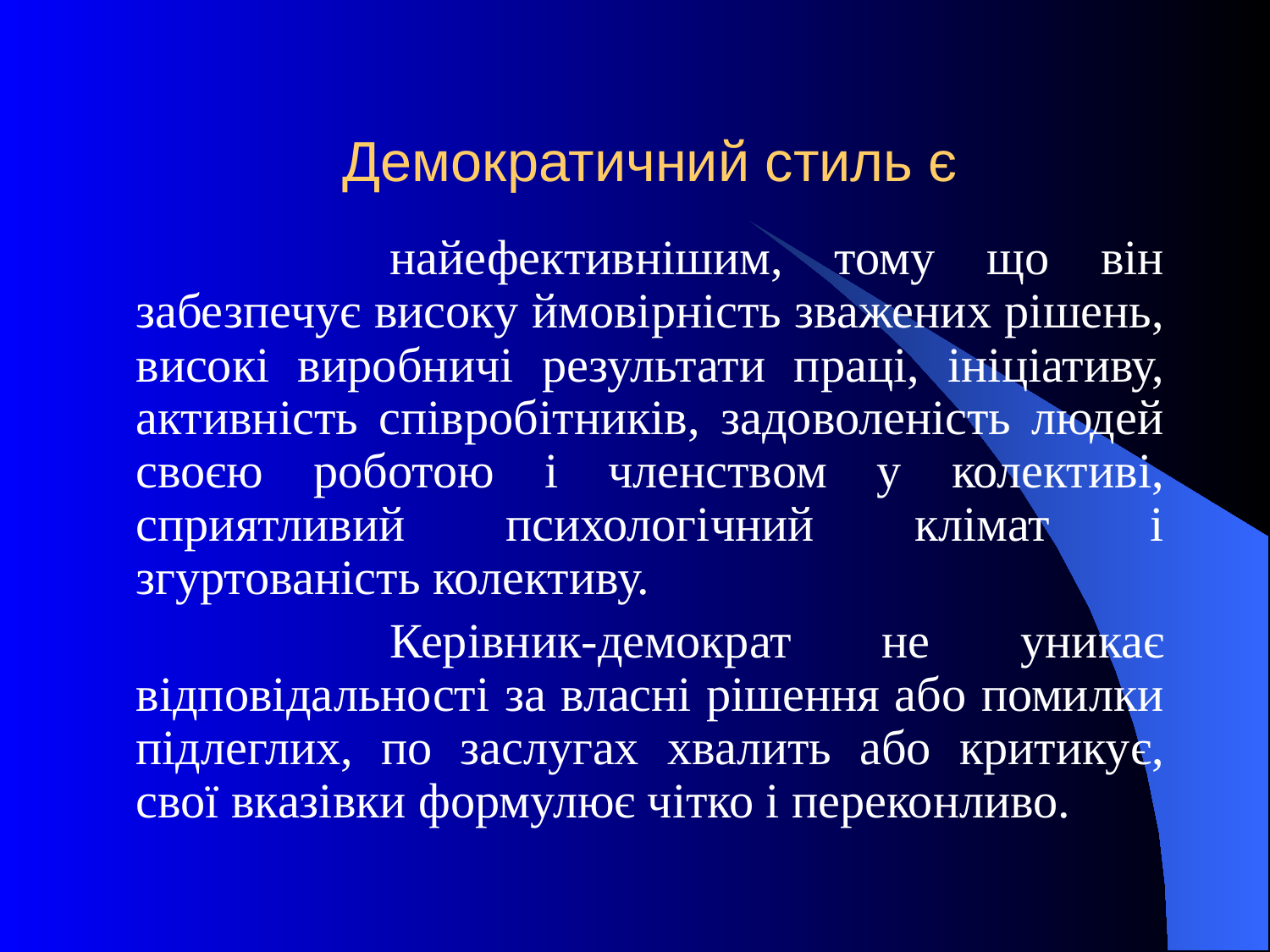

# Демократичний стиль є
		найефективнішим, тому що він забезпечує високу ймовірність зважених рішень, високі виробничі результати праці, ініціативу, активність співробітників, задоволеність людей своєю роботою і членством у колективі, сприятливий психологічний клімат і згуртованість колективу.
		Керівник-демократ не уникає відповідальності за власні рішення або помилки підлеглих, по заслугах хвалить або критикує, свої вказівки формулює чітко і переконливо.